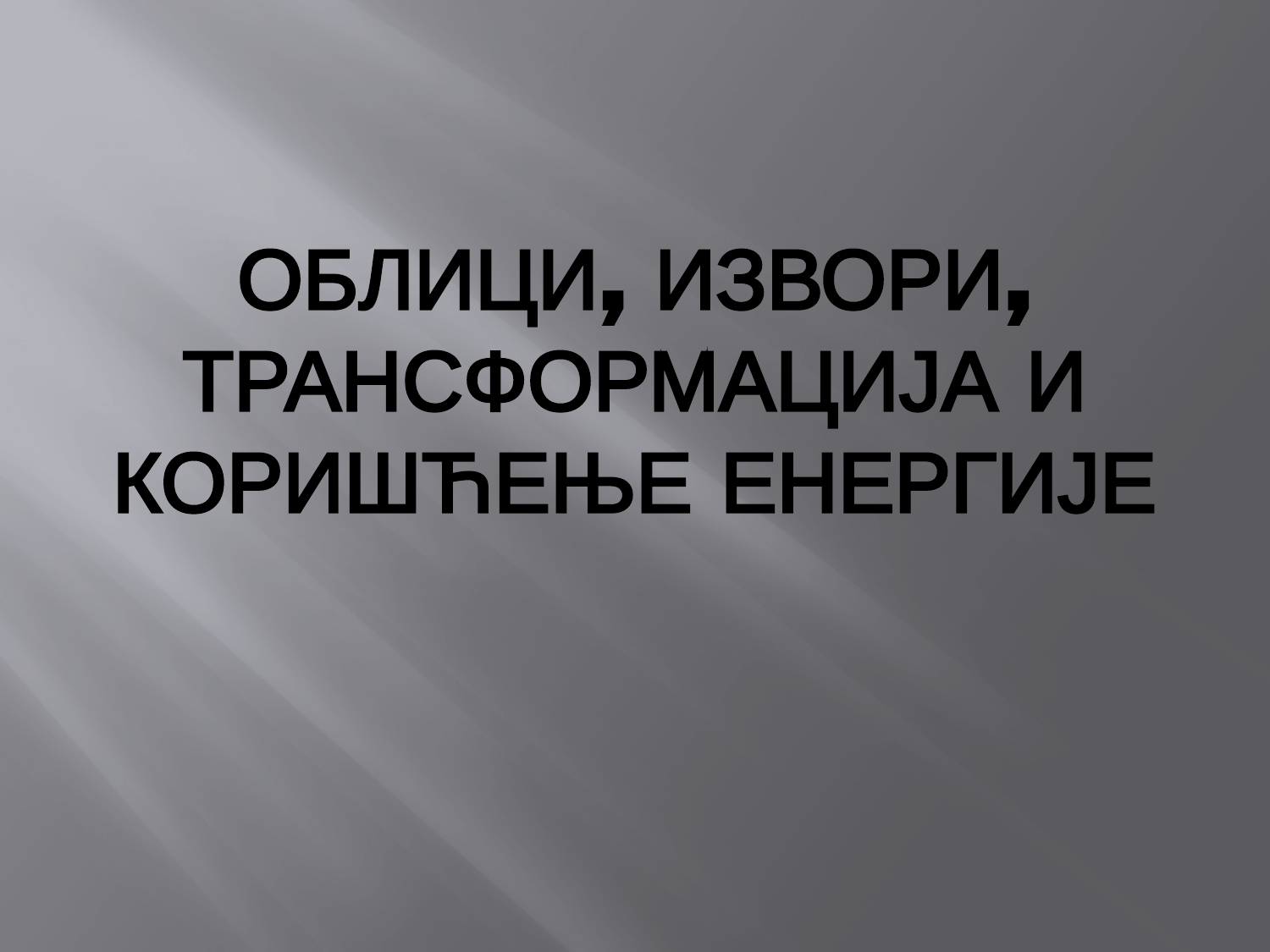

# ОБЛИЦИ, ИЗВОРИ, ТРАНСФОРМАЦИЈА И КОРИШЋЕЊЕ ЕНЕРГИЈЕ